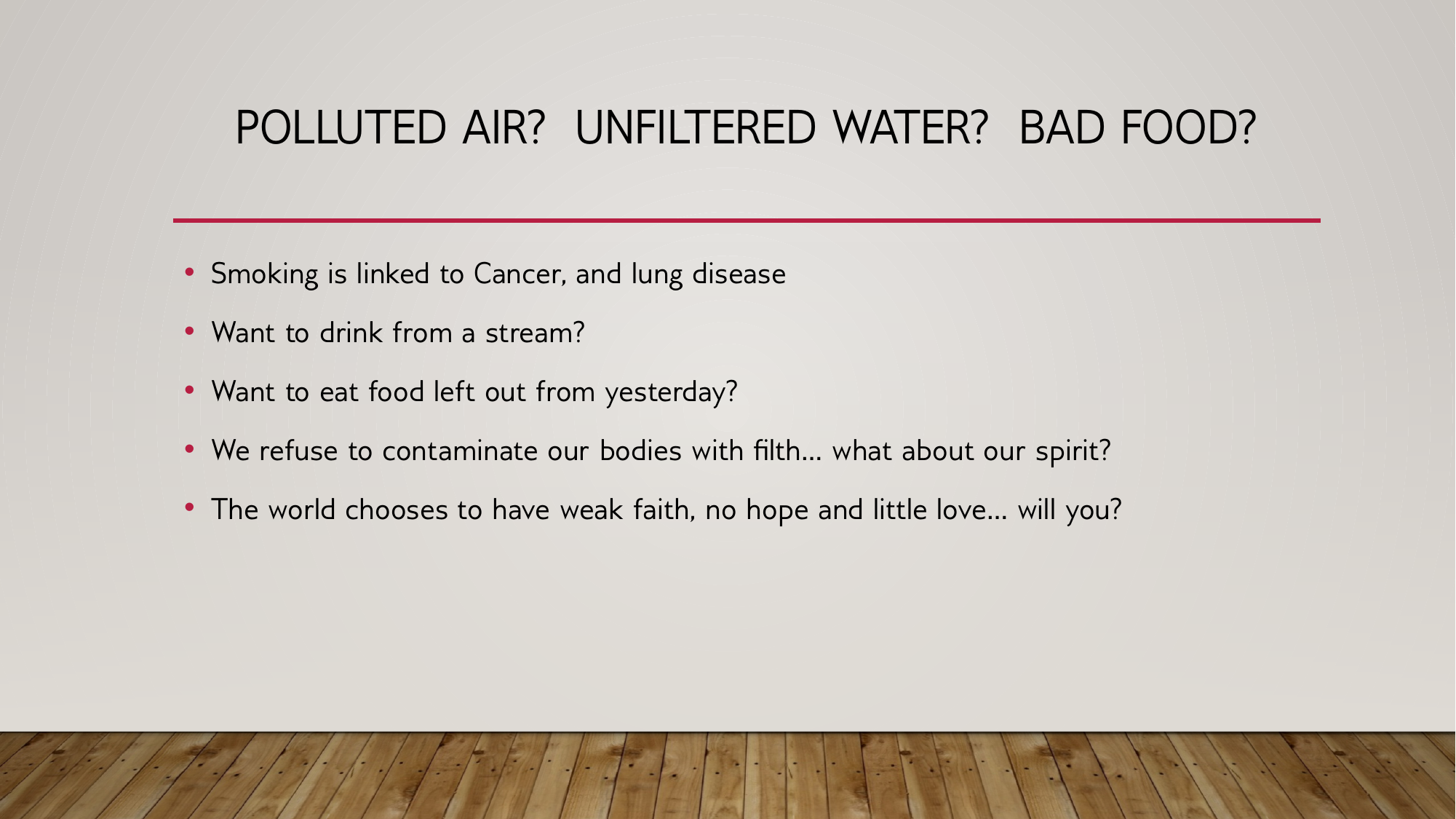

# Polluted air?  Unfiltered Water?  Bad food?
Smoking is linked to Cancer, and lung disease
Want to drink from a stream?
Want to eat food left out from yesterday?
We refuse to contaminate our bodies with filth… what about our spirit?
The world chooses to have weak faith, no hope and little love… will you?